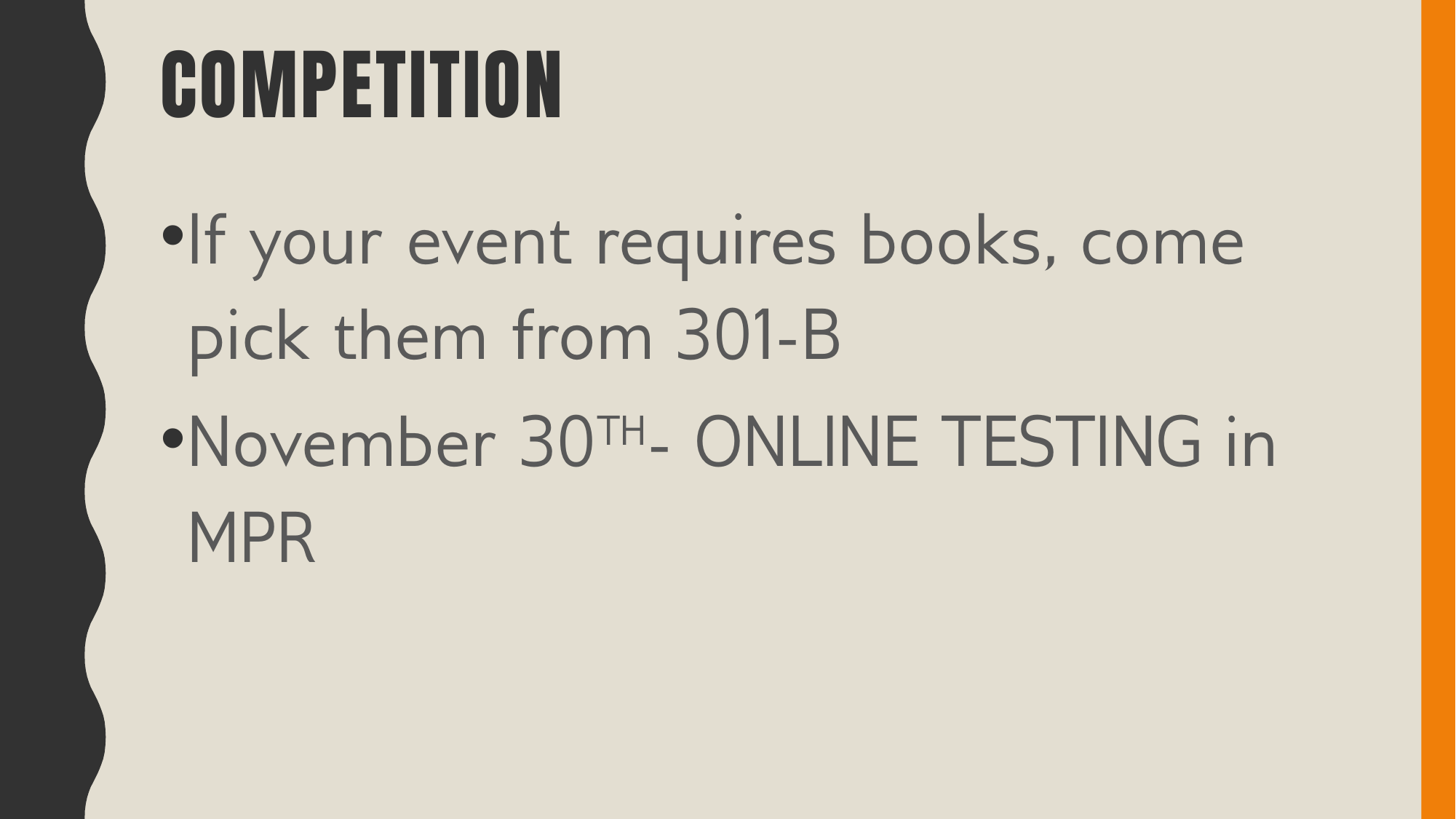

# Competition
If your event requires books, come pick them from 301-B
November 30TH- ONLINE TESTING in MPR